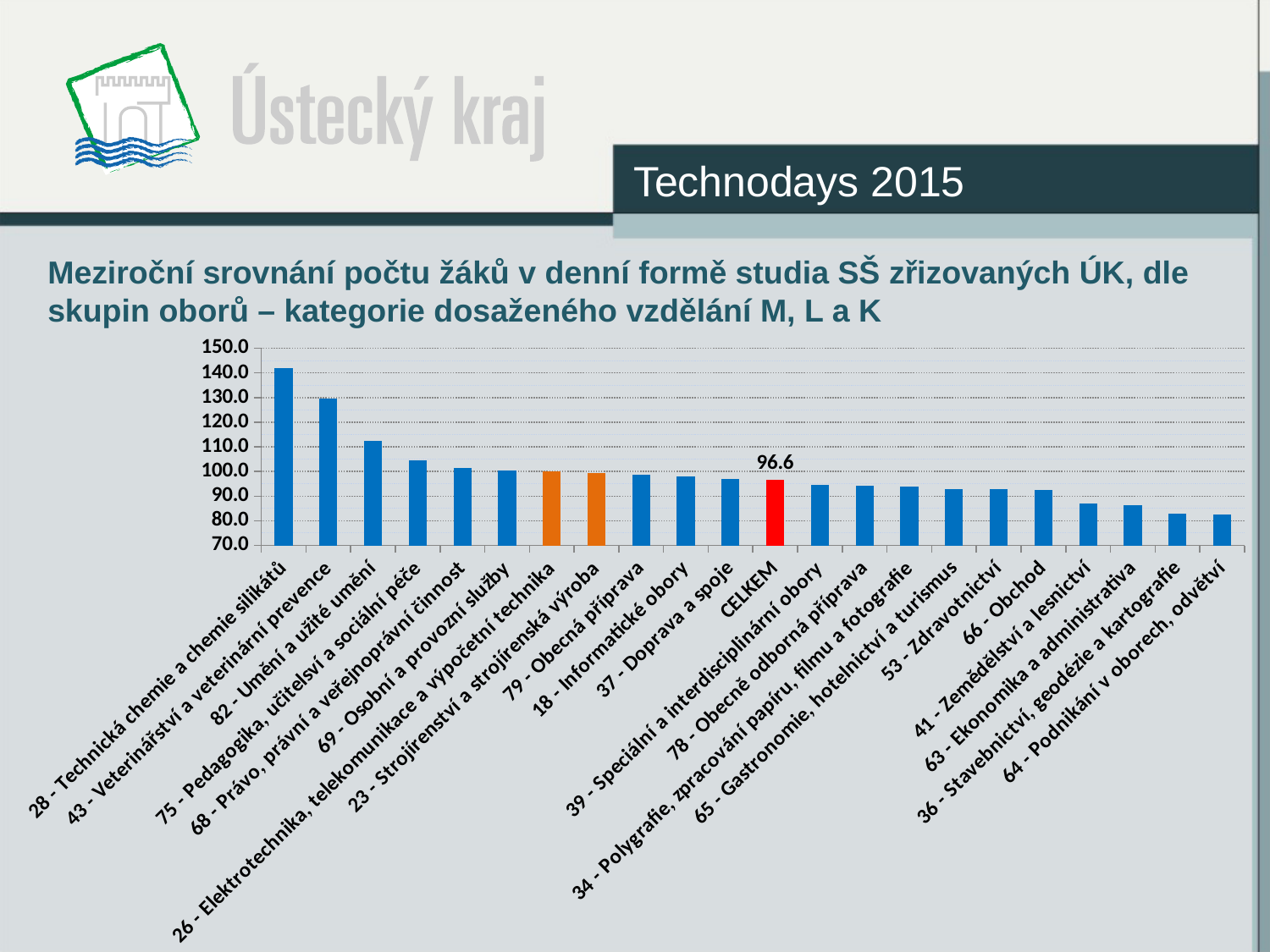

Technodays 2015
# Meziroční srovnání počtu žáků v denní formě studia SŠ zřizovaných ÚK, dle skupin oborů – kategorie dosaženého vzdělání M, L a K

### Chart

| Category |  |
|---|---|
| 28 - Technická chemie a chemie silikátů | 142.10526315789474 |
| 43 - Veterinářství a veterinární prevence | 129.67032967032966 |
| 82 - Umění a užité umění | 112.45136186770428 |
| 75 - Pedagogika, učitelsví a sociální péče | 104.63510848126232 |
| 68 - Právo, právní a veřejnoprávní činnost | 101.54696132596686 |
| 69 - Osobní a provozní služby | 100.33670033670006 |
| 26 - Elektrotechnika, telekomunikace a výpočetní technika | 99.91047448522848 |
| 23 - Strojírenství a strojírenská výroba | 99.3584603047311 |
| 79 - Obecná příprava | 98.62825788751711 |
| 18 - Informatické obory | 98.07692307692308 |
| 37 - Doprava a spoje | 97.13261648745518 |
| CELKEM | 96.6 |
| 39 - Speciální a interdisciplinární obory | 94.56869009584666 |
| 78 - Obecně odborná příprava | 94.31906614785977 |
| 34 - Polygrafie, zpracování papíru, filmu a fotografie | 93.91634980988593 |
| 65 - Gastronomie, hotelnictví a turismus | 92.89940828402365 |
| 53 - Zdravotnictví | 92.85714285714282 |
| 66 - Obchod | 92.63157894736841 |
| 41 - Zemědělství a lesnictví | 87.02127659574468 |
| 63 - Ekonomika a administrativa | 86.3896848137533 |
| 36 - Stavebnictví, geodézie a kartografie | 82.76397515527948 |
| 64 - Podnikání v oborech, odvětví | 82.44274809160305 |